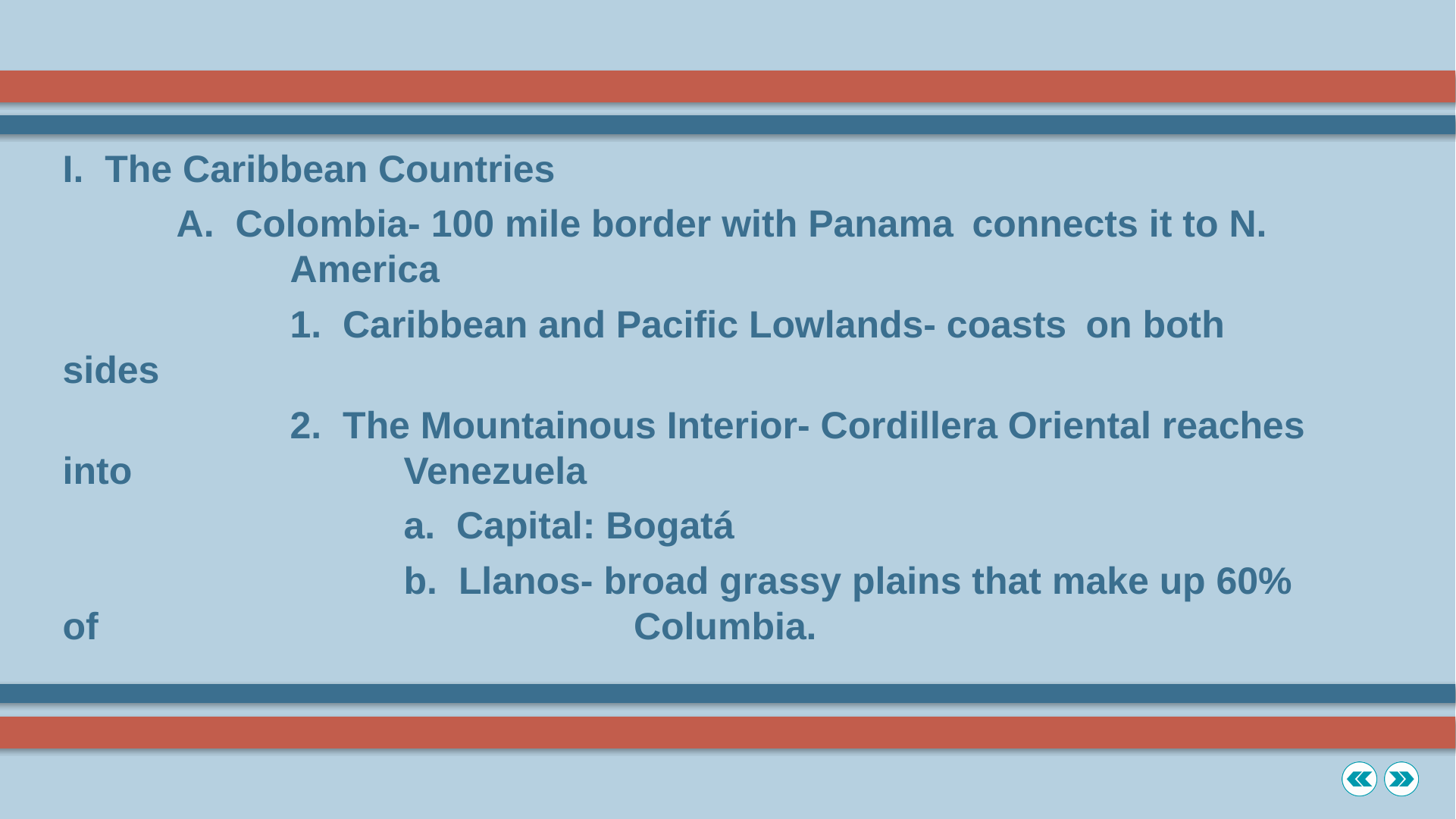

I.  The Caribbean Countries
	A.  Colombia- 100 mile border with Panama 	connects it to N. 		 	America
		1.  Caribbean and Pacific Lowlands- coasts 	on both sides
		2.  The Mountainous Interior- Cordillera Oriental reaches into 	    		Venezuela
			a.  Capital: Bogatá
			b.  Llanos- broad grassy plains that make up 60% of 				           Columbia.